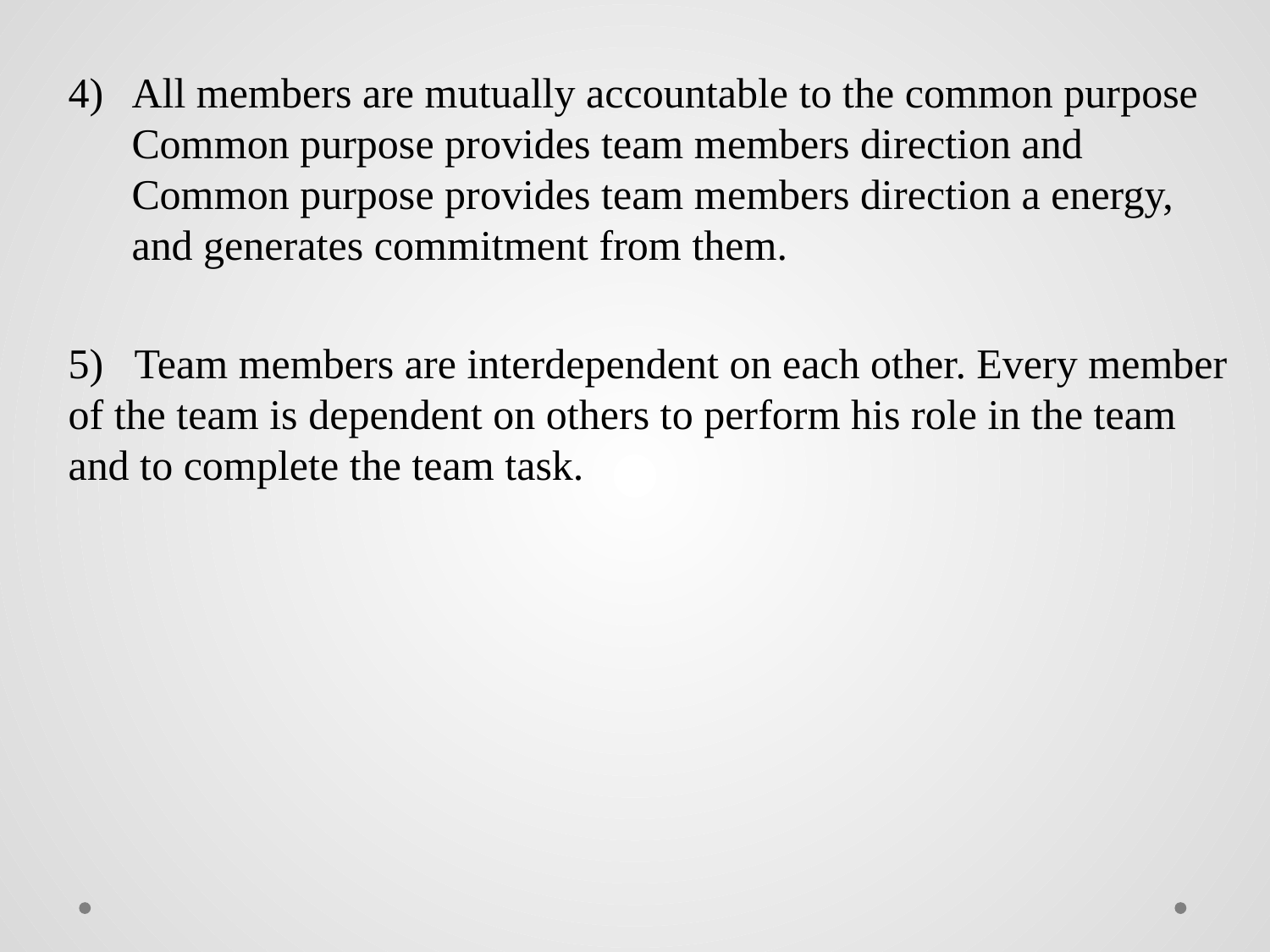

All members are mutually accountable to the common purpose Common purpose provides team members direction and Common purpose provides team members direction a energy, and generates commitment from them.

5)   Team members are interdependent on each other. Every member of the team is dependent on others to perform his role in the team and to complete the team task.